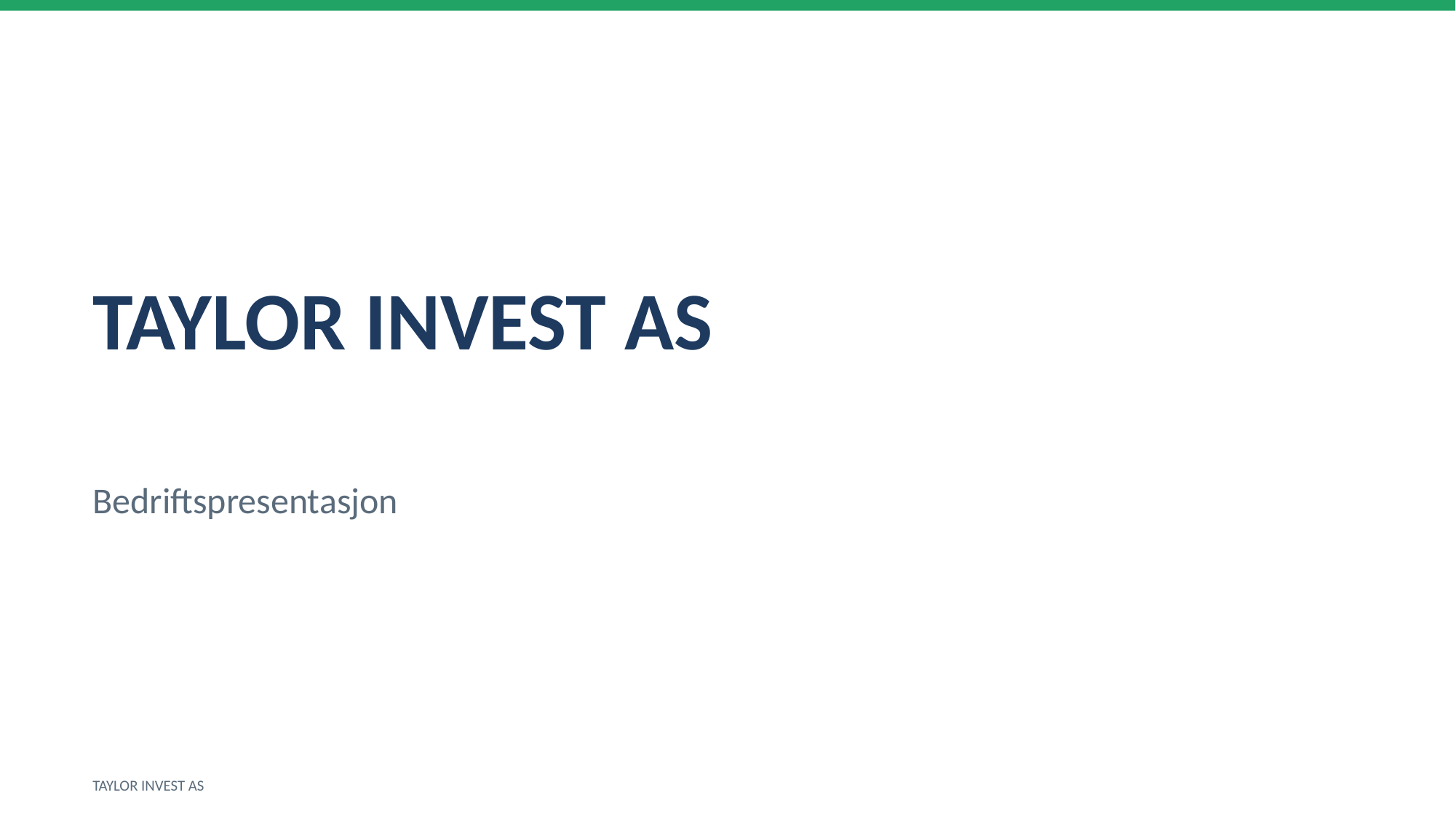

TAYLOR INVEST AS
Bedriftspresentasjon
TAYLOR INVEST AS